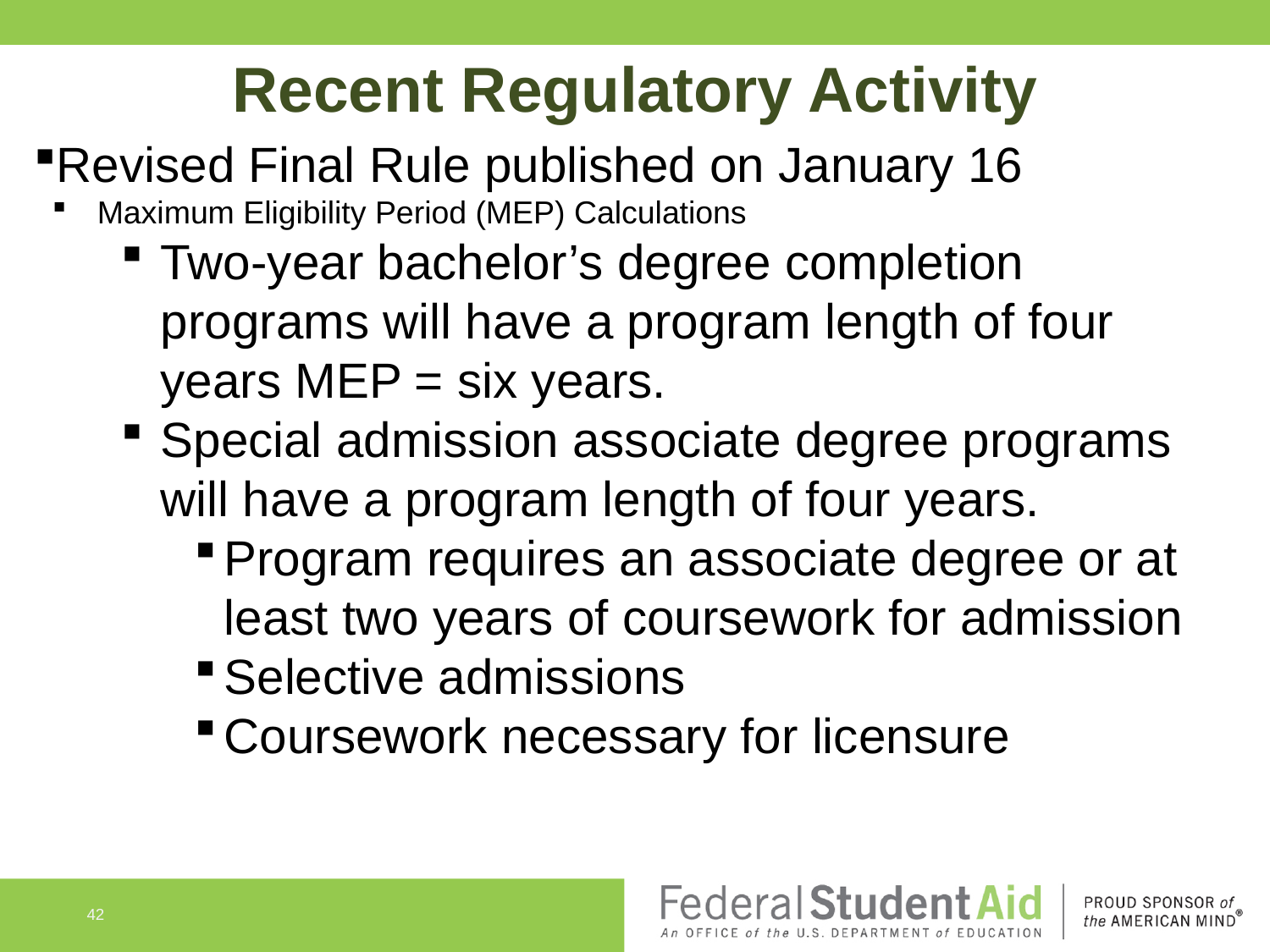

Recent Regulatory Activity
Revised Final Rule published on January 16
Maximum Eligibility Period (MEP) Calculations
Two-year bachelor’s degree completion programs will have a program length of four years MEP = six years.
Special admission associate degree programs will have a program length of four years.
Program requires an associate degree or at least two years of coursework for admission
Selective admissions
Coursework necessary for licensure
42